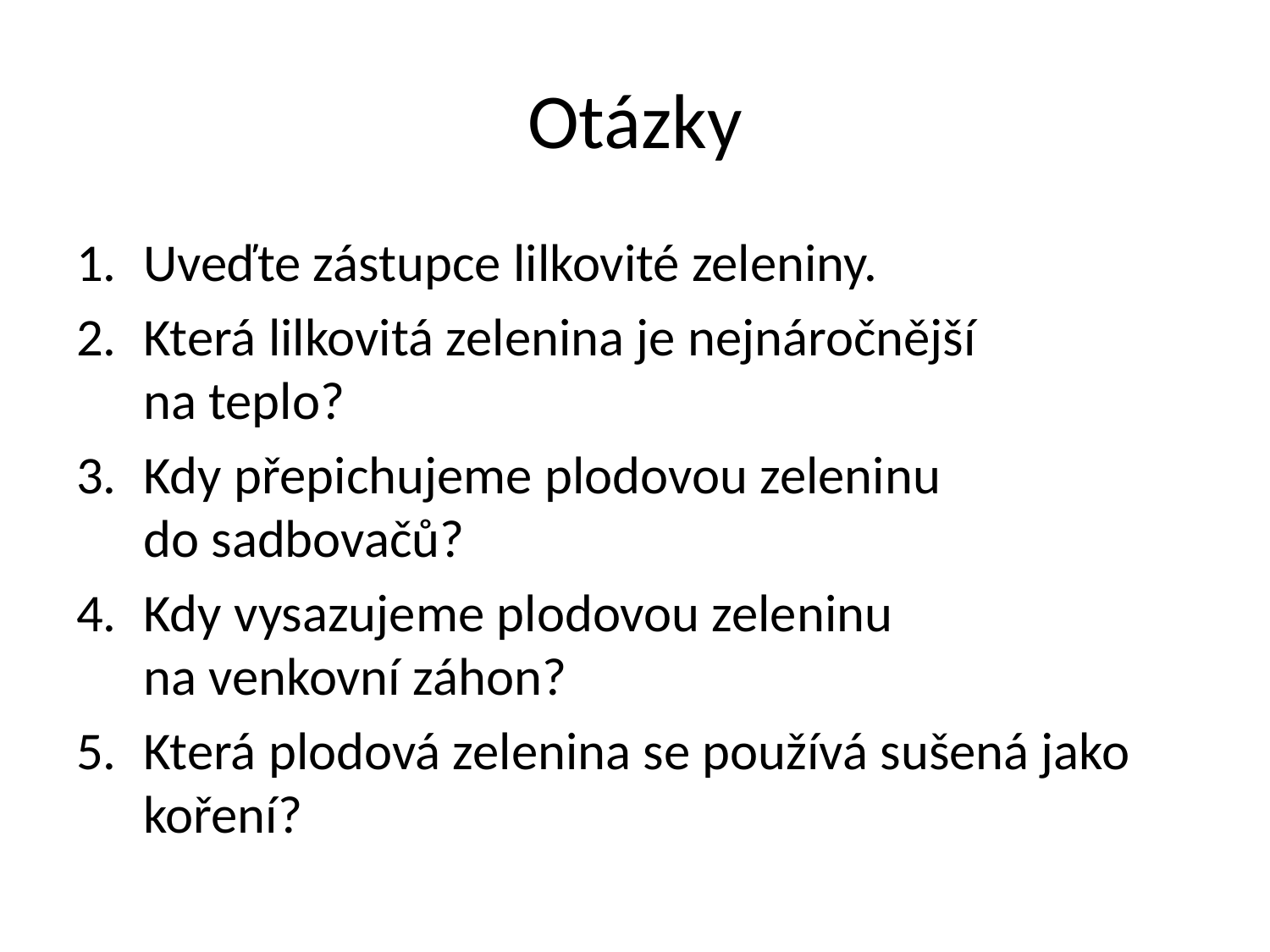

# Otázky
Uveďte zástupce lilkovité zeleniny.
Která lilkovitá zelenina je nejnáročnější
na teplo?
Kdy přepichujeme plodovou zeleninu
do sadbovačů?
Kdy vysazujeme plodovou zeleninu
na venkovní záhon?
Která plodová zelenina se používá sušená jako koření?